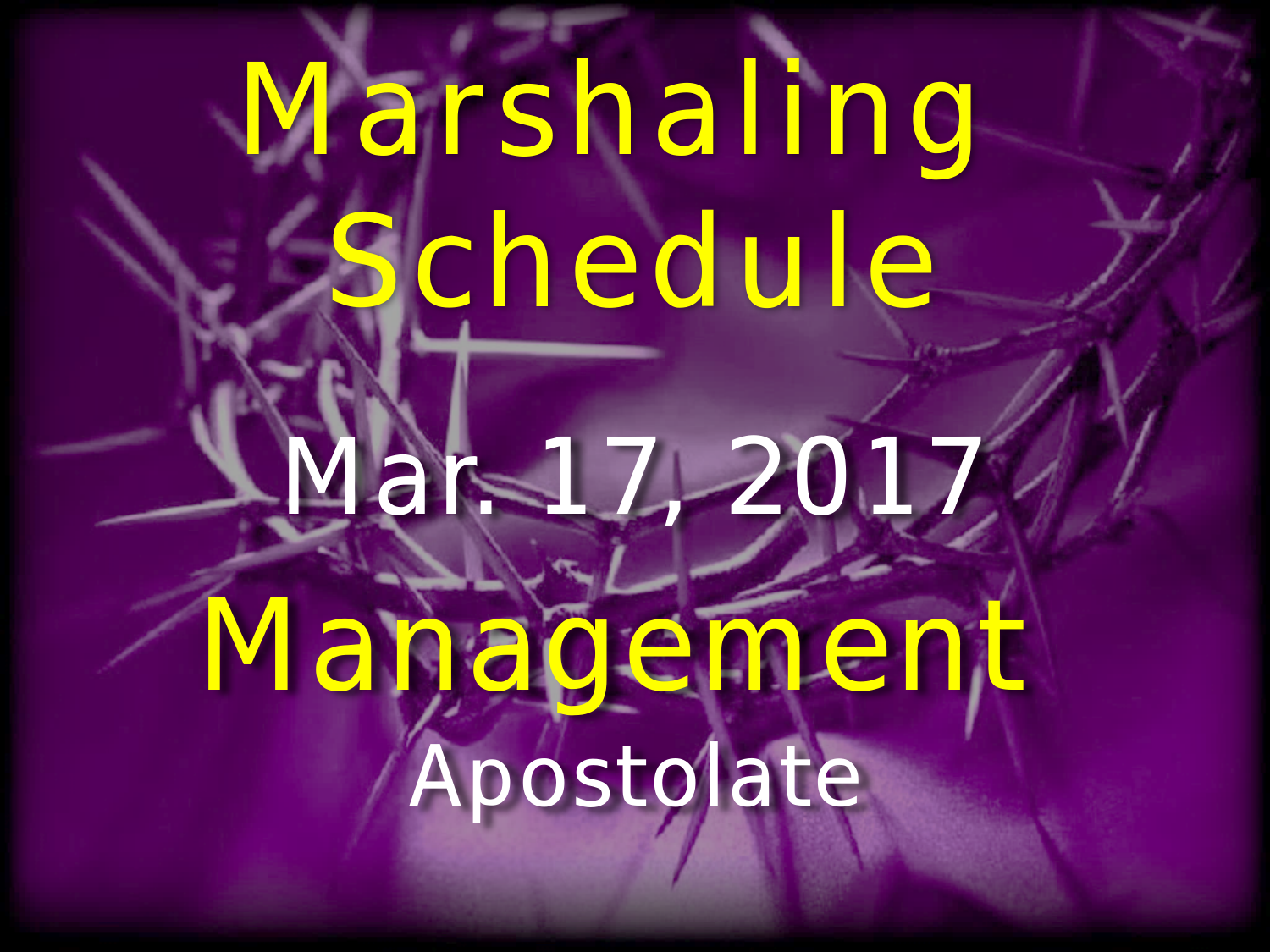

Marshaling
Schedule
Mar. 17, 2017
Management
Apostolate